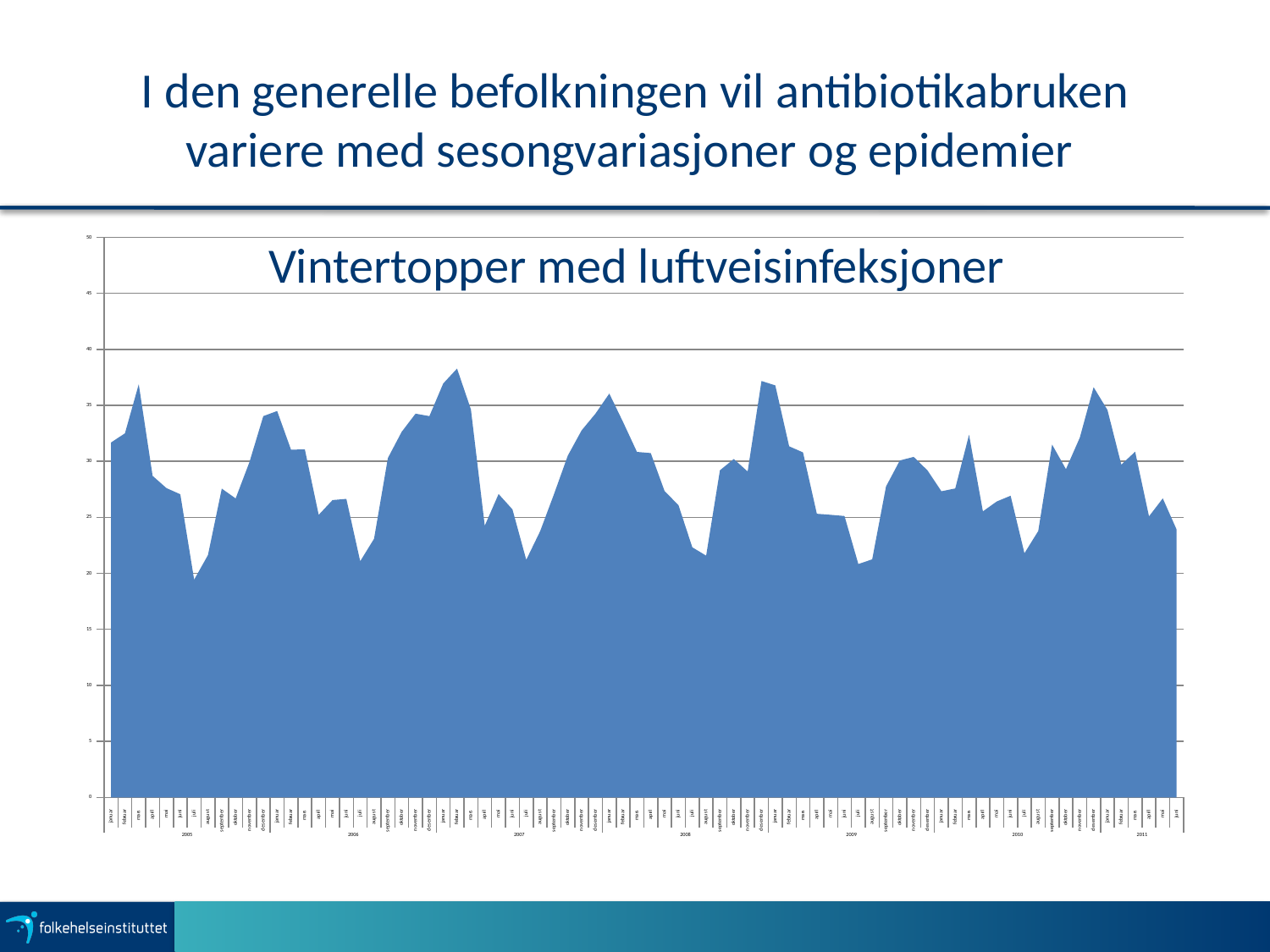

# I den generelle befolkningen vil antibiotikabruken variere med sesongvariasjoner og epidemier
Vintertopper med luftveisinfeksjoner

### Chart

| Category |  |
|---|---|
| januar | 31.685952670251996 |
| februar | 32.499609778908 |
| mars | 36.88072346881911 |
| april | 28.70616145536077 |
| mai | 27.609851850581467 |
| juni | 27.059743229094188 |
| juli | 19.431165107917025 |
| august | 21.62725777364919 |
| september | 27.563394374260128 |
| oktober | 26.686997963469228 |
| november | 29.94727076437528 |
| desember | 34.03531158964242 |
| januar | 34.49212203130929 |
| februar | 31.041853843536263 |
| mars | 31.06599063535579 |
| april | 25.22036136656481 |
| mai | 26.540773183334668 |
| juni | 26.648311211173436 |
| juli | 21.07551389277101 |
| august | 23.08468630467657 |
| september | 30.29576836782919 |
| oktober | 32.63531311776448 |
| november | 34.253124690882046 |
| desember | 34.03610907157615 |
| januar | 36.95194369569425 |
| februar | 38.27640909232677 |
| mars | 34.638615344059794 |
| april | 24.250961412341542 |
| mai | 27.08296750317338 |
| juni | 25.71300031146299 |
| juli | 21.200418531065335 |
| august | 23.753646018251132 |
| september | 27.057546312496076 |
| oktober | 30.506496930017384 |
| november | 32.7600107153523 |
| desember | 34.25366588523208 |
| januar | 36.04788596400679 |
| februar | 33.4898191346692 |
| mars | 30.84182521593584 |
| april | 30.735643699583573 |
| mai | 27.33994614085073 |
| juni | 26.095321448180783 |
| juli | 22.32260562263849 |
| august | 21.57680185072483 |
| september | 29.202661250776043 |
| oktober | 30.205580503638142 |
| november | 29.090991226620275 |
| desember | 37.17366335308562 |
| januar | 36.777397811158906 |
| februar | 31.34217582239899 |
| mars | 30.799382903835845 |
| april | 25.317486975053612 |
| mai | 25.22747294786771 |
| juni | 25.1166223403147 |
| juli | 20.824911882101627 |
| august | 21.2443522448915 |
| september | 27.759117462471234 |
| oktober | 30.07885395474128 |
| november | 30.396611805339667 |
| desember | 29.18683994922542 |
| januar | 27.325969973646615 |
| februar | 27.582031942289724 |
| mars | 32.37063776103037 |
| april | 25.533536193144826 |
| mai | 26.41616780210115 |
| juni | 26.928497576982746 |
| juli | 21.788732820536993 |
| august | 23.78185825652675 |
| september | 31.49335792955373 |
| oktober | 29.30262840200659 |
| november | 32.11189990364742 |
| desember | 36.618096541537305 |
| januar | 34.58606732712708 |
| februar | 29.705272335759673 |
| mars | 30.86109499309494 |
| april | 25.084827058485196 |
| mai | 26.691841257808207 |
| juni | 23.90461566915059 |